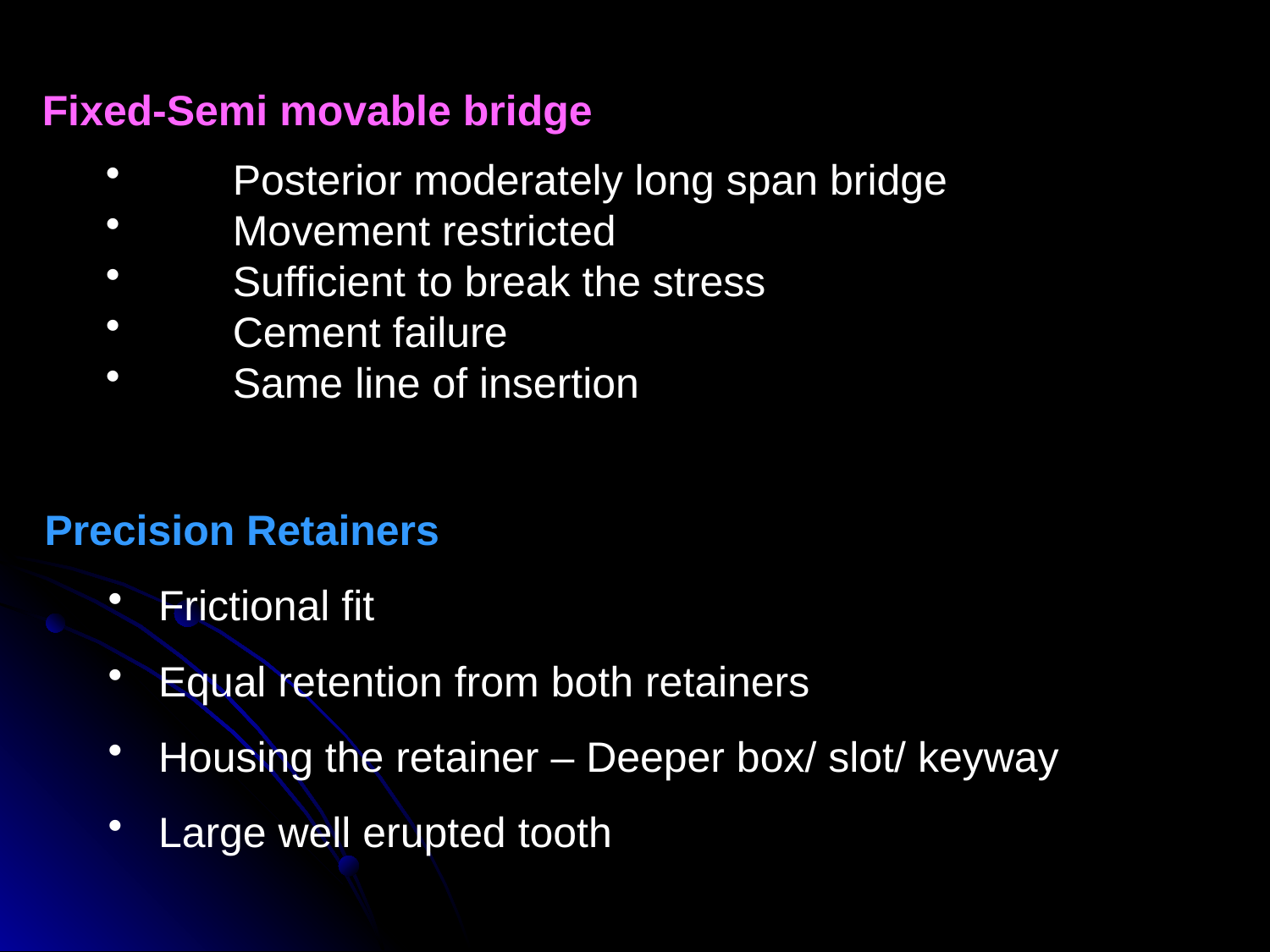

Fixed-Semi movable bridge

	Posterior moderately long span bridge
    	Movement restricted
	Sufficient to break the stress
	Cement failure
	Same line of insertion
Precision Retainers
   Frictional fit
   Equal retention from both retainers
   Housing the retainer – Deeper box/ slot/ keyway
   Large well erupted tooth